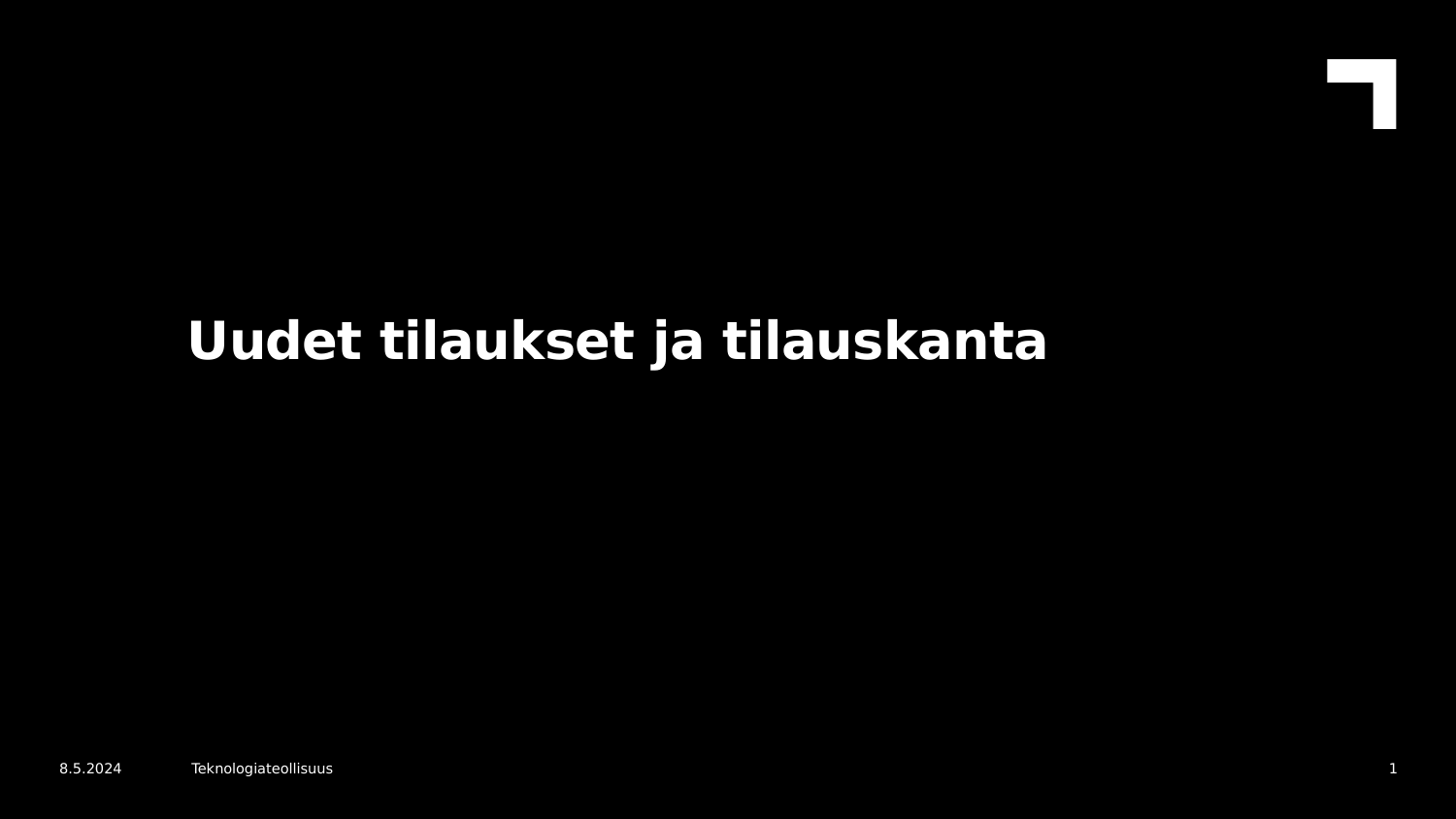

Uudet tilaukset ja tilauskanta
8.5.2024
Teknologiateollisuus
1